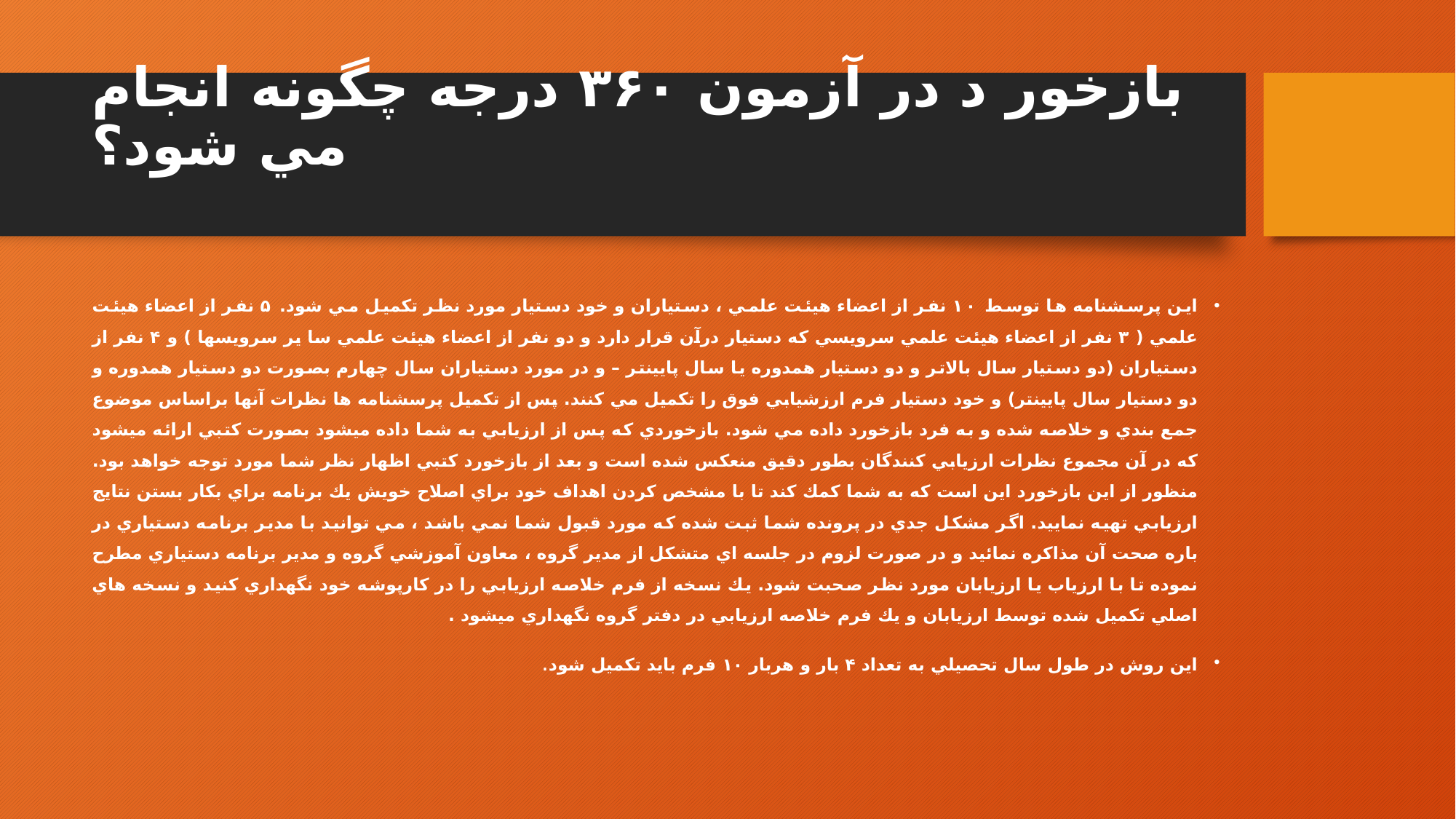

# بازخور د در آزمون ۳۶۰ درجه چگونه انجام مي شود؟
اين پرسشنامه ها توسط ۱۰ نفر از اعضاء هيئت علمي ، دستياران و خود دستيار مورد نظر تكميل مي شود. ۵ نفر از اعضاء هيئت علمي ( ۳ نفر از اعضاء هيئت علمي سرويسي كه دستيار درآن قرار دارد و دو نفر از اعضاء هيئت علمي سا ير سرويسها ) و ۴ نفر از دستياران (دو دستيار سال بالاتر و دو دستيار همدوره يا سال پايينتر – و در مورد دستياران سال چهارم بصورت دو دستيار همدوره و دو دستيار سال پايينتر) و خود دستيار فرم ارزشيابي فوق را تكميل مي كنند. پس از تكميل پرسشنامه ها نظرات آنها براساس موضوع جمع بندي و خلاصه شده و به فرد بازخورد داده مي شود. بازخوردي كه پس از ارزيابي به شما داده ميشود بصورت كتبي ارائه ميشود كه در آن مجموع نظرات ارزيابي كنندگان بطور دقيق منعكس شده است و بعد از بازخورد كتبي اظهار نظر شما مورد توجه خواهد بود. منظور از اين بازخورد اين است كه به شما كمك كند تا با مشخص كردن اهداف خود براي اصلاح خويش يك برنامه براي بكار بستن نتايج ارزيابي تهيه نماييد. اگر مشكل جدي در پرونده شما ثبت شده كه مورد قبول شما نمي باشد ، مي توانيد با مدير برنامه دستياري در باره صحت آن مذاكره نمائيد و در صورت لزوم در جلسه اي متشكل از مدير گروه ، معاون آموزشي گروه و مدير برنامه دستياري مطرح نموده تا با ارزياب يا ارزيابان مورد نظر صحبت شود. يك نسخه از فرم خلاصه ارزيابي را در كارپوشه خود نگهداري كنيد و نسخه هاي اصلي تكميل شده توسط ارزيابان و يك فرم خلاصه ارزيابي در دفتر گروه نگهداري ميشود .
اين روش در طول سال تحصيلي به تعداد ۴ بار و هربار ۱۰ فرم بايد تكميل شود.